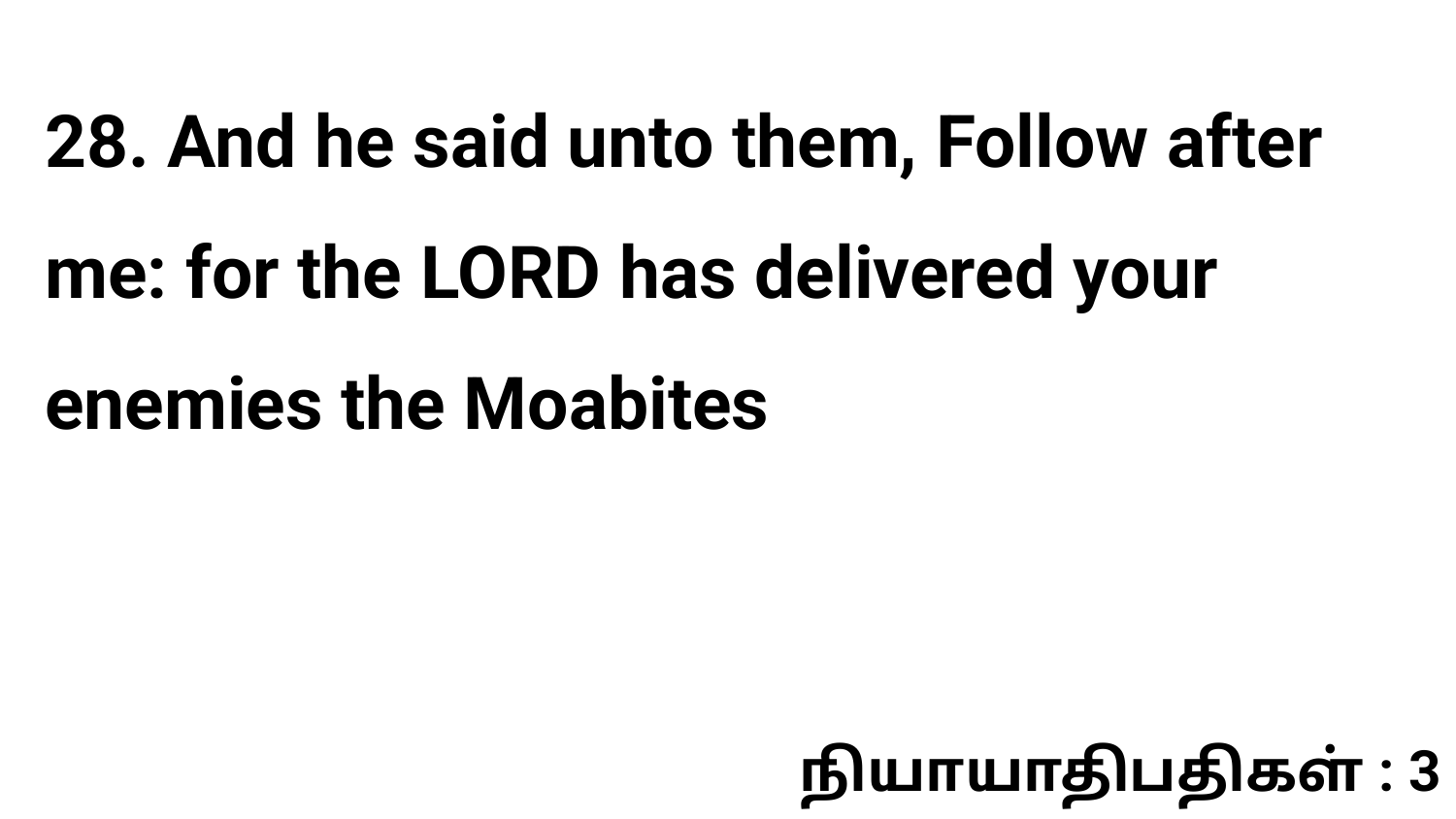

28. And he said unto them, Follow after me: for the LORD has delivered your enemies the Moabites
நியாயாதிபதிகள் : 3